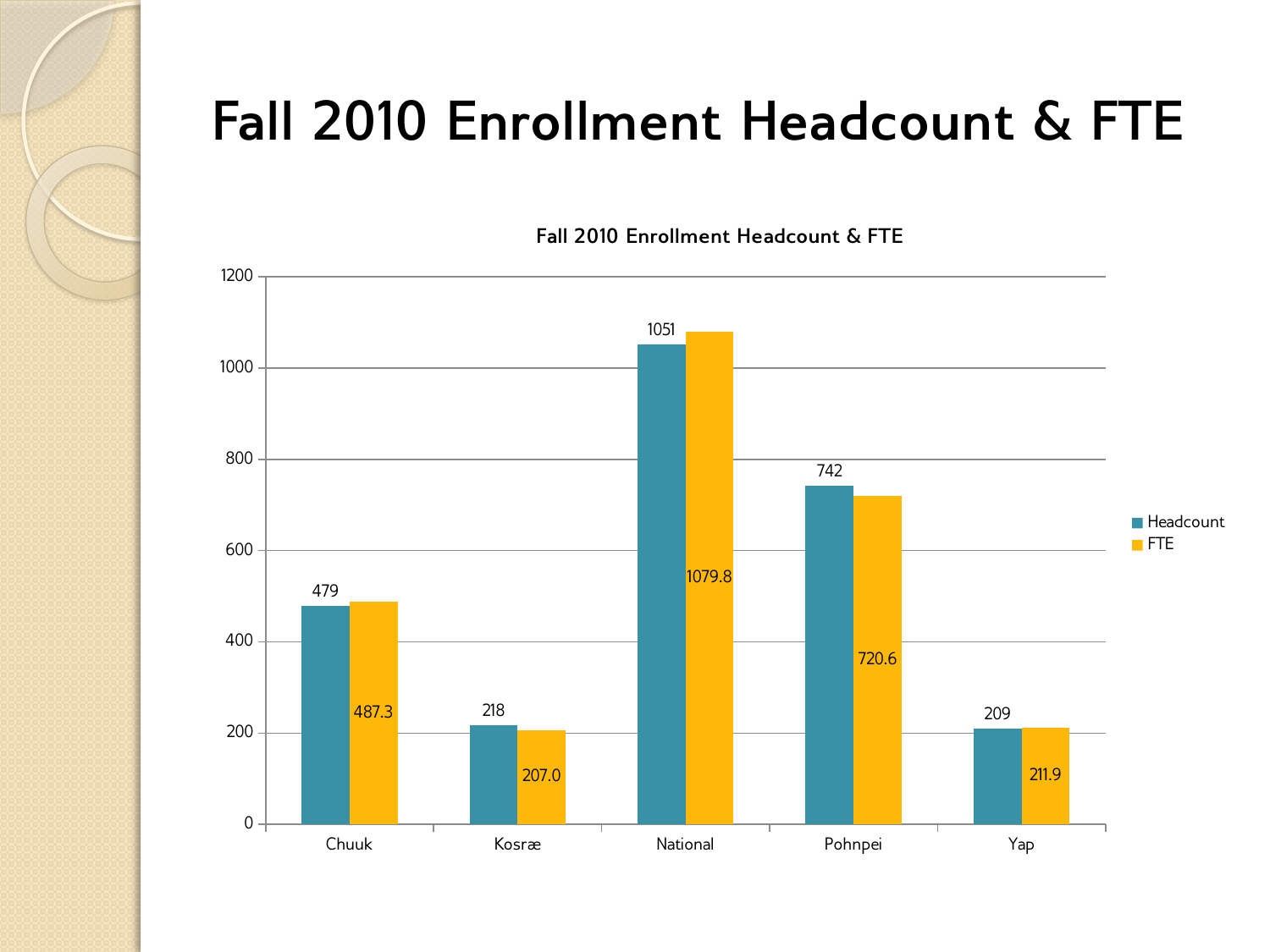

# Fall 2010 Enrollment Headcount & FTE

### Chart: Fall 2010 Enrollment Headcount & FTE

| Category | Headcount | FTE |
|---|---|---|
| Chuuk | 479.0 | 487.3333333333333 |
| Kosrae | 218.0 | 206.95833333333363 |
| National | 1051.0 | 1079.8333333333314 |
| Pohnpei | 742.0 | 720.583333333334 |
| Yap | 209.0 | 211.875 |